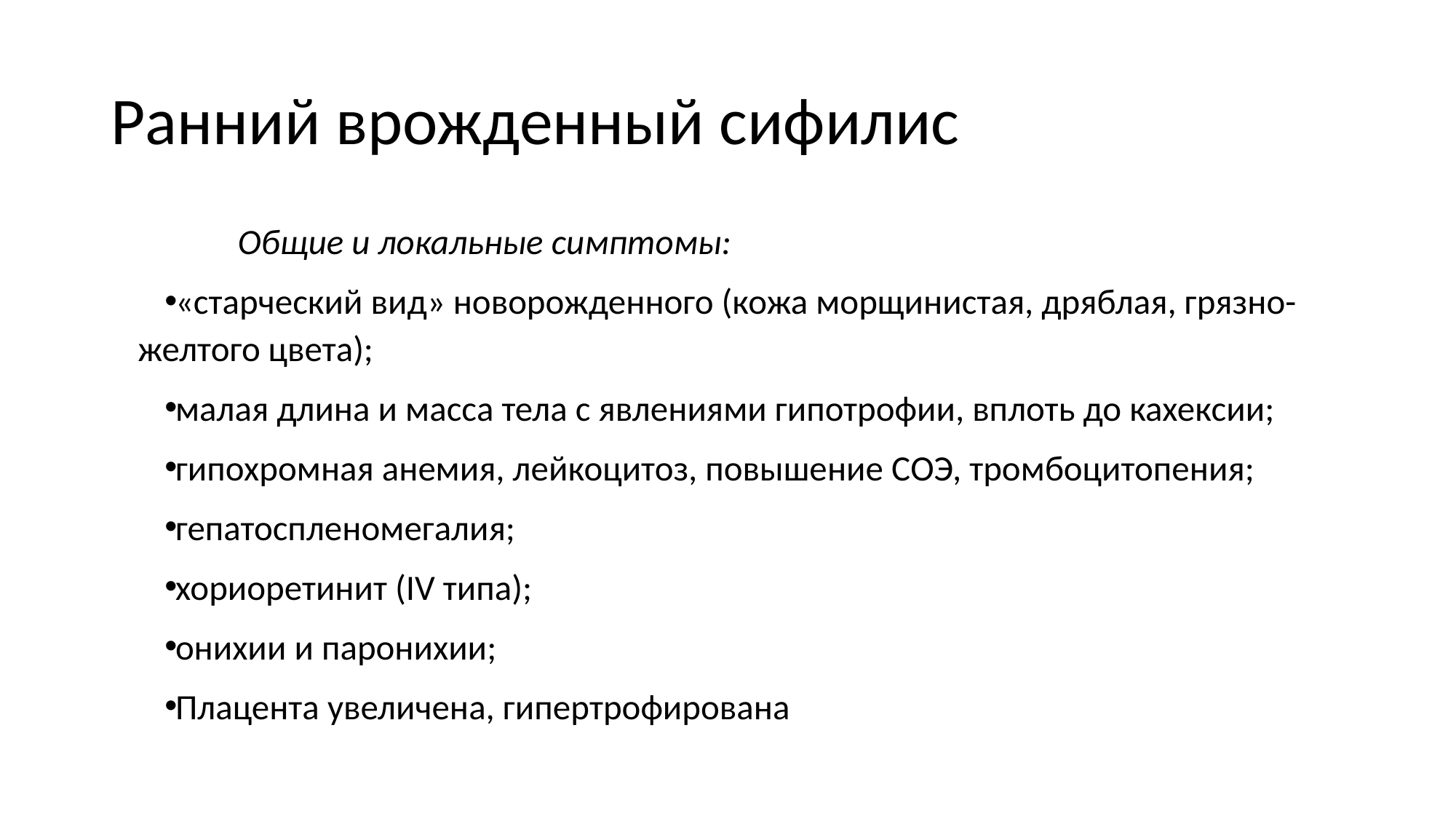

# Ранний врожденный сифилис
Общие и локальные симптомы:
«старческий вид» новорожденного (кожа морщинистая, дряблая, грязно-желтого цвета);
малая длина и масса тела с явлениями гипотрофии, вплоть до кахексии;
гипохромная анемия, лейкоцитоз, повышение СОЭ, тромбоцитопения;
гепатоспленомегалия;
хориоретинит (IV типа);
онихии и паронихии;
Плацента увеличена, гипертрофирована